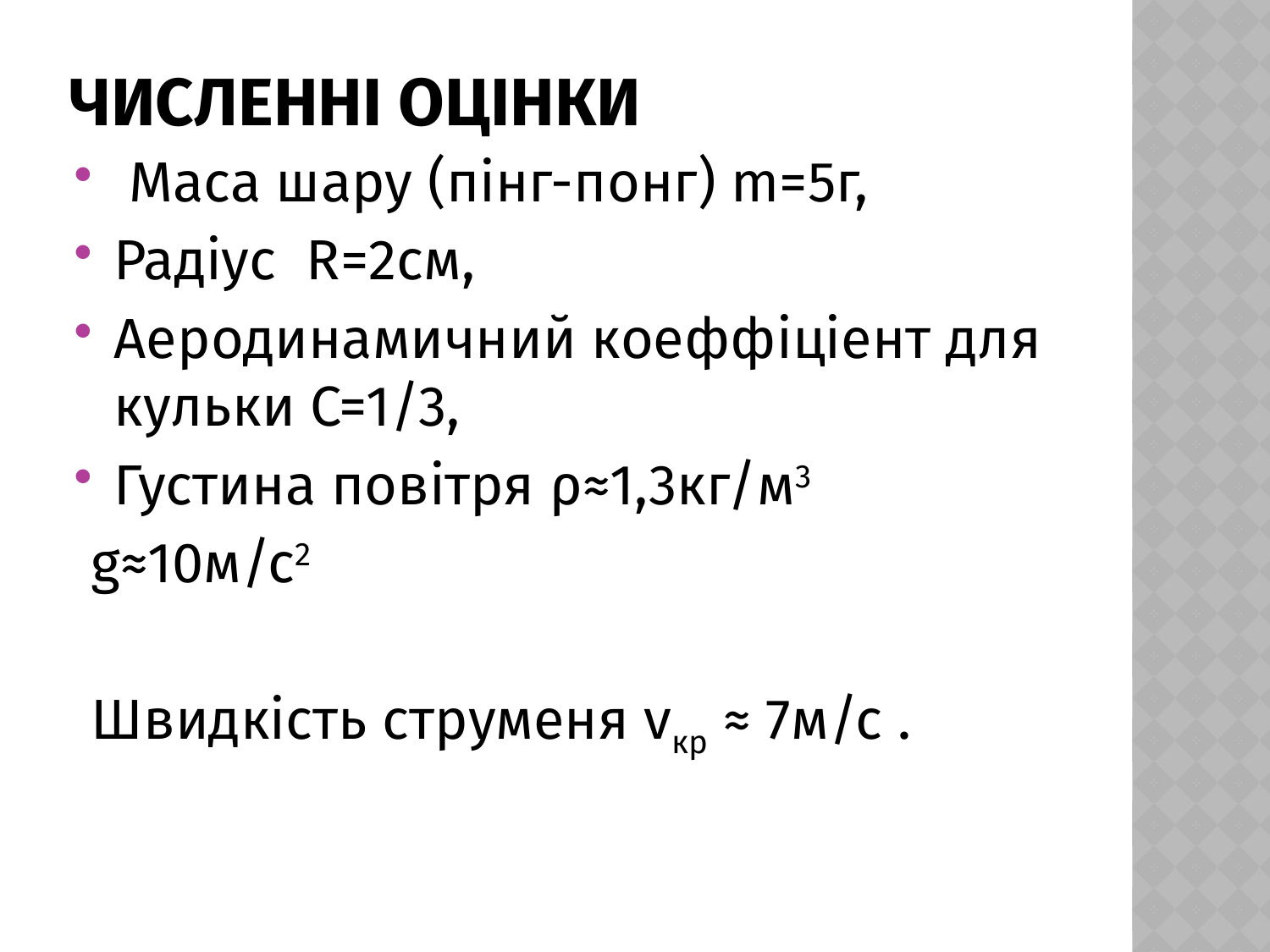

# Численні оцінки
 Маса шару (пінг-понг) m=5г,
Радіус  R=2см,
Аеродинамичний коеффіціент для кульки С=1/3,
Густина повітря ρ≈1,3кг/м3
 g≈10м/с2

 Швидкість струменя vкр ≈ 7м/с .